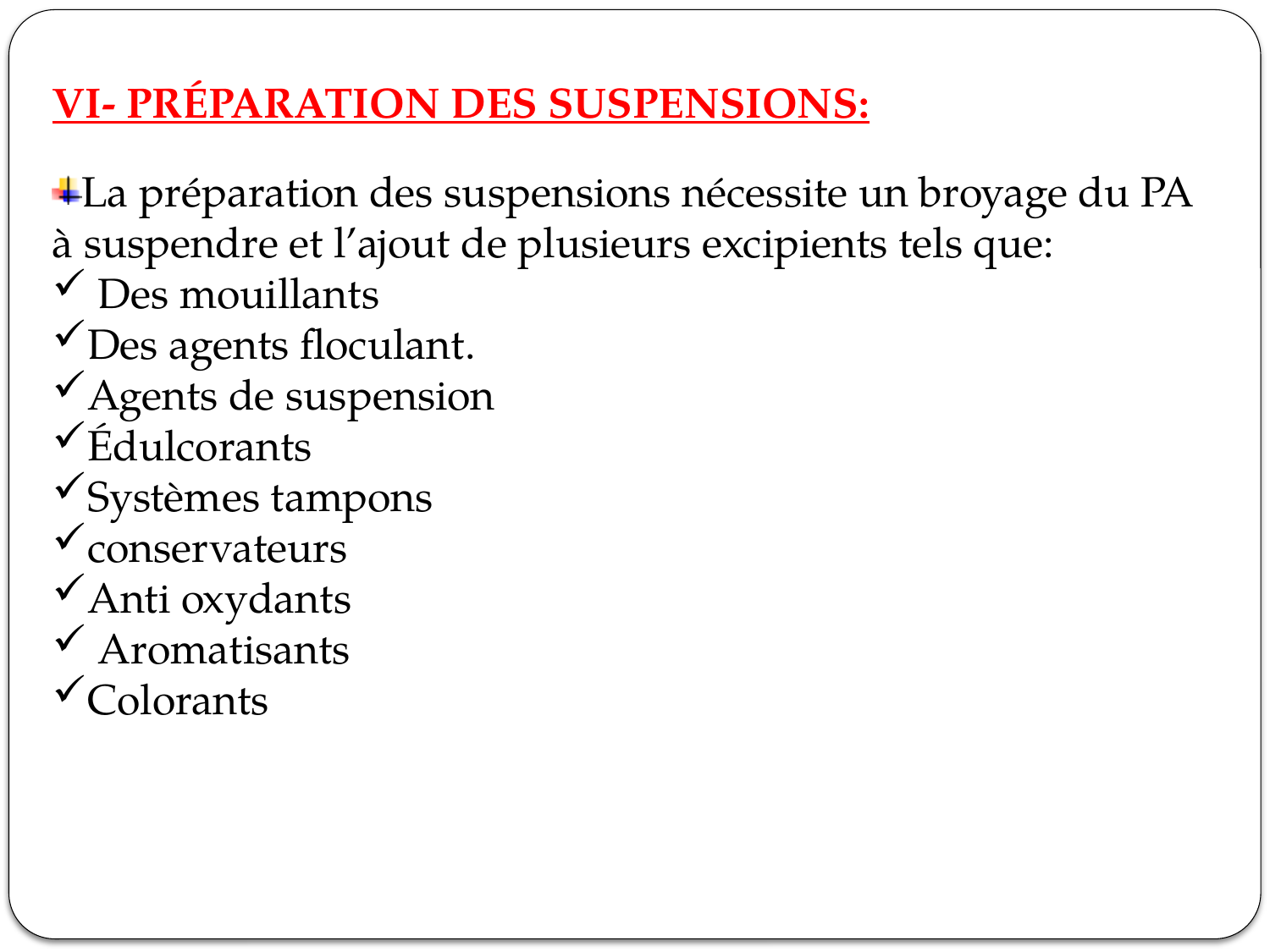

VI- PRÉPARATION DES SUSPENSIONS:

La préparation des suspensions nécessite un broyage du PA à suspendre et l’ajout de plusieurs excipients tels que:
 Des mouillants
Des agents floculant.
Agents de suspension
Édulcorants
Systèmes tampons
conservateurs
Anti oxydants
 Aromatisants
Colorants